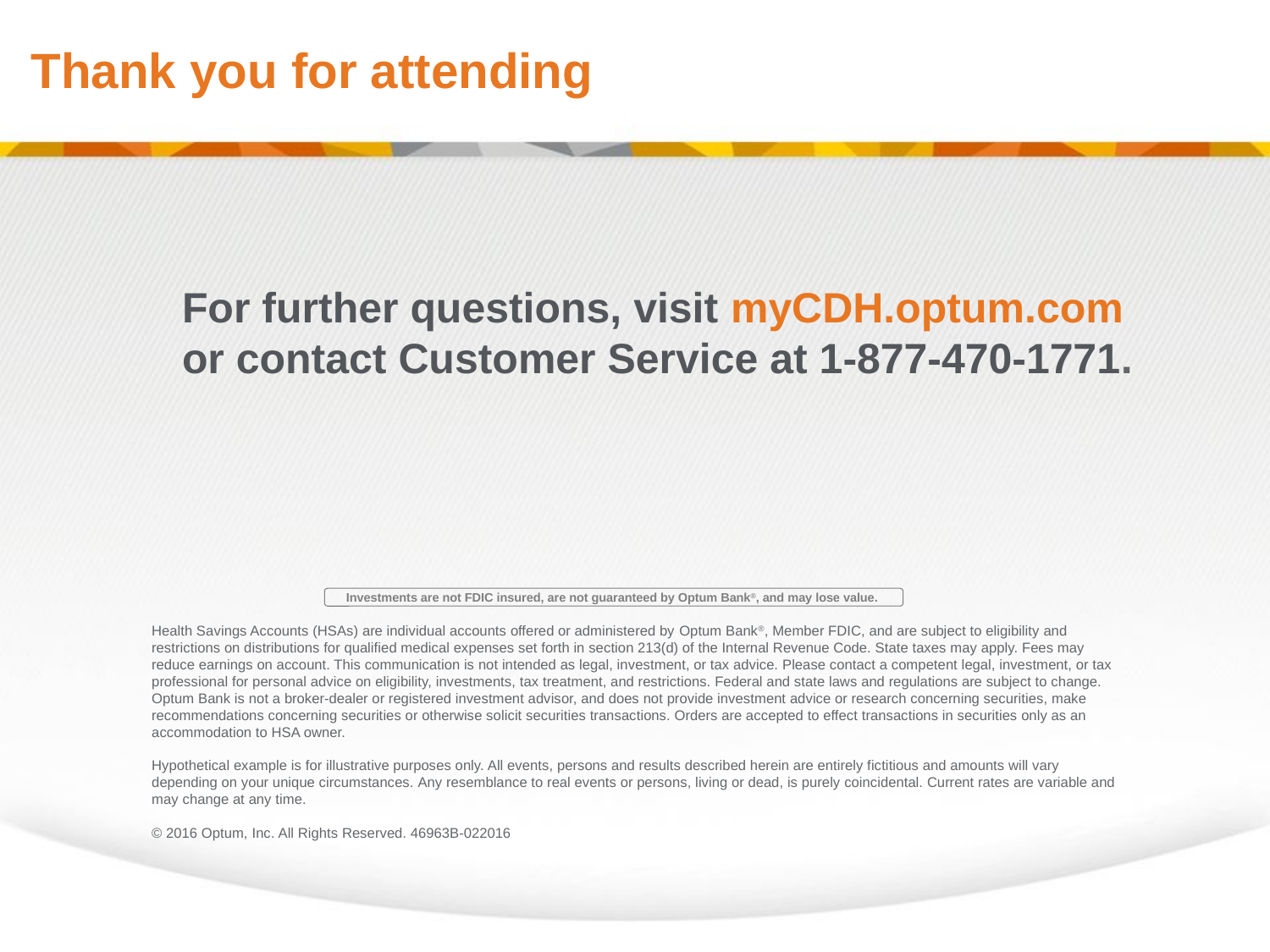

Thank you for attending
For further questions, visit myCDH.optum.com or contact Customer Service at 1‑877‑470‑1771.
Investments are not FDIC insured, are not guaranteed by Optum Bank®, and may lose value.

Health Savings Accounts (HSAs) are individual accounts offered or administered by Optum Bank®, Member FDIC, and are subject to eligibility and restrictions on distributions for qualified medical expenses set forth in section 213(d) of the Internal Revenue Code. State taxes may apply. Fees may reduce earnings on account. This communication is not intended as legal, investment, or tax advice. Please contact a competent legal, investment, or tax professional for personal advice on eligibility, investments, tax treatment, and restrictions. Federal and state laws and regulations are subject to change. Optum Bank is not a broker-dealer or registered investment advisor, and does not provide investment advice or research concerning securities, make recommendations concerning securities or otherwise solicit securities transactions. Orders are accepted to effect transactions in securities only as an accommodation to HSA owner.

Hypothetical example is for illustrative purposes only. All events, persons and results described herein are entirely fictitious and amounts will vary depending on your unique circumstances. Any resemblance to real events or persons, living or dead, is purely coincidental. Current rates are variable and may change at any time.

© 2016 Optum, Inc. All Rights Reserved. 46963B-022016